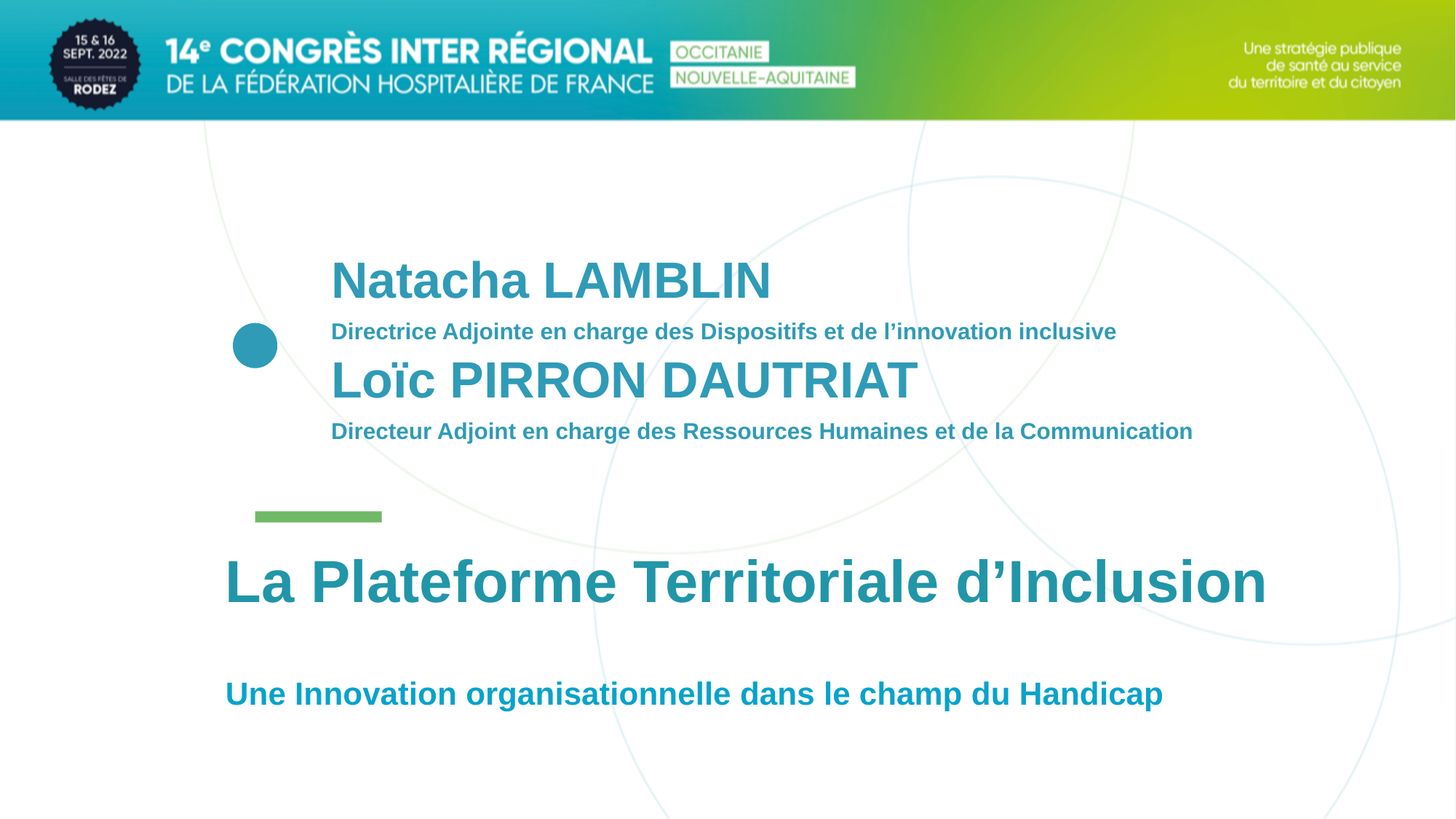

Natacha LAMBLIN
Directrice Adjointe en charge des Dispositifs et de l’innovation inclusive
Loïc PIRRON DAUTRIAT
Directeur Adjoint en charge des Ressources Humaines et de la Communication

La Plateforme Territoriale d’Inclusion

Une Innovation organisationnelle dans le champ du Handicap